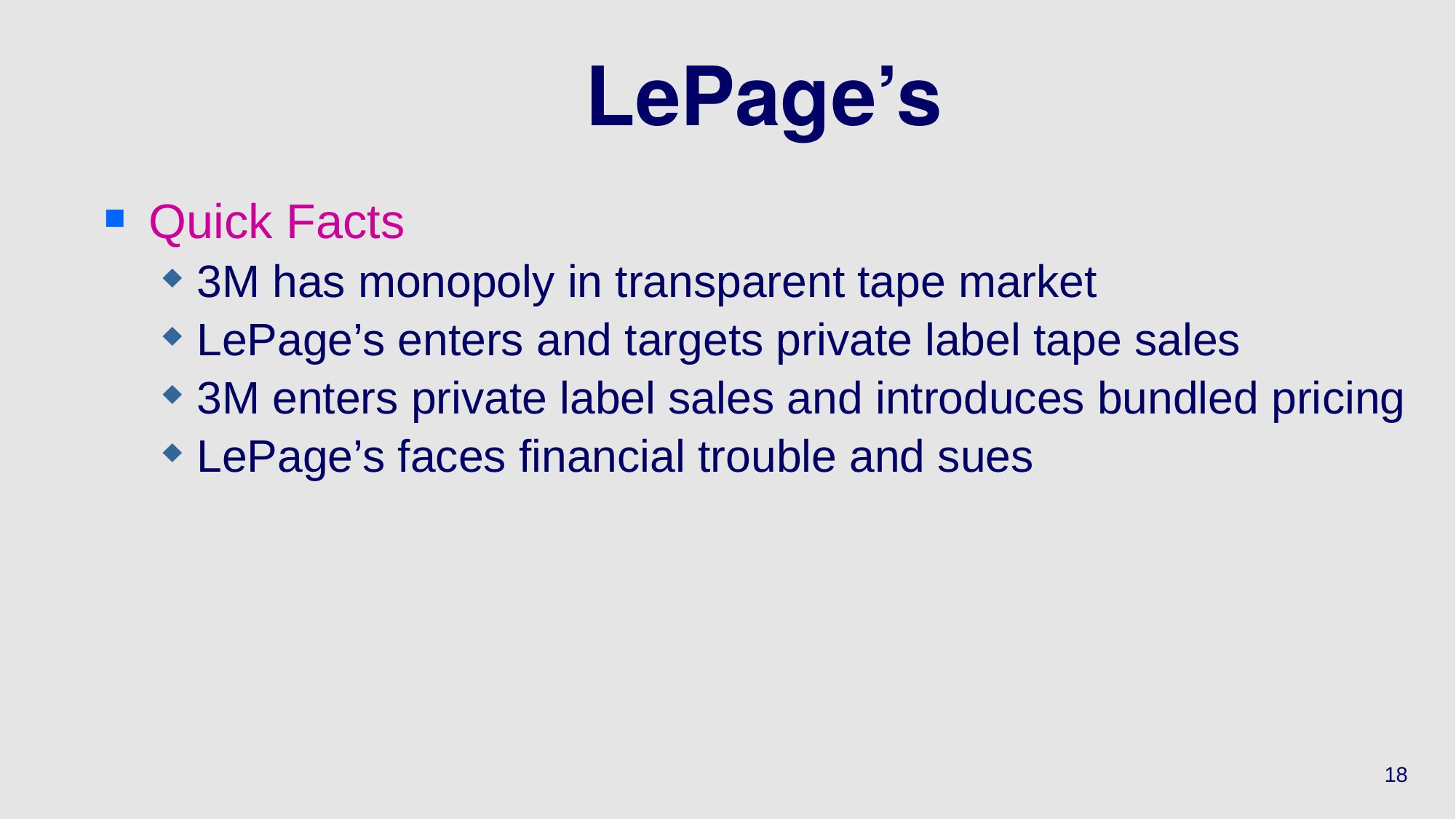

# LePage’s
Quick Facts
3M has monopoly in transparent tape market
LePage’s enters and targets private label tape sales
3M enters private label sales and introduces bundled pricing
LePage’s faces financial trouble and sues
18